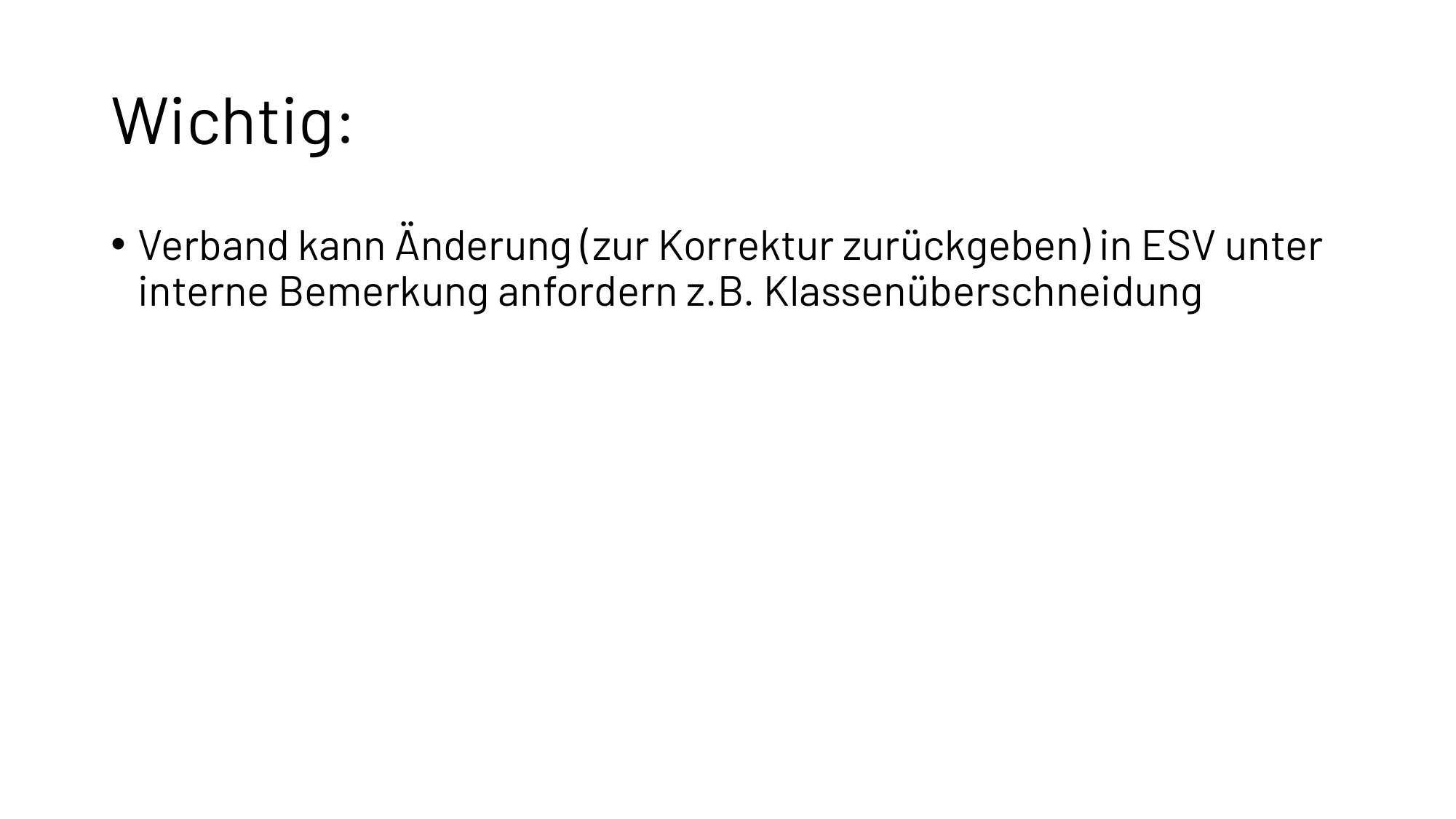

# Wichtig:
Verband kann Änderung (zur Korrektur zurückgeben) in ESV unter interne Bemerkung anfordern z.B. Klassenüberschneidung